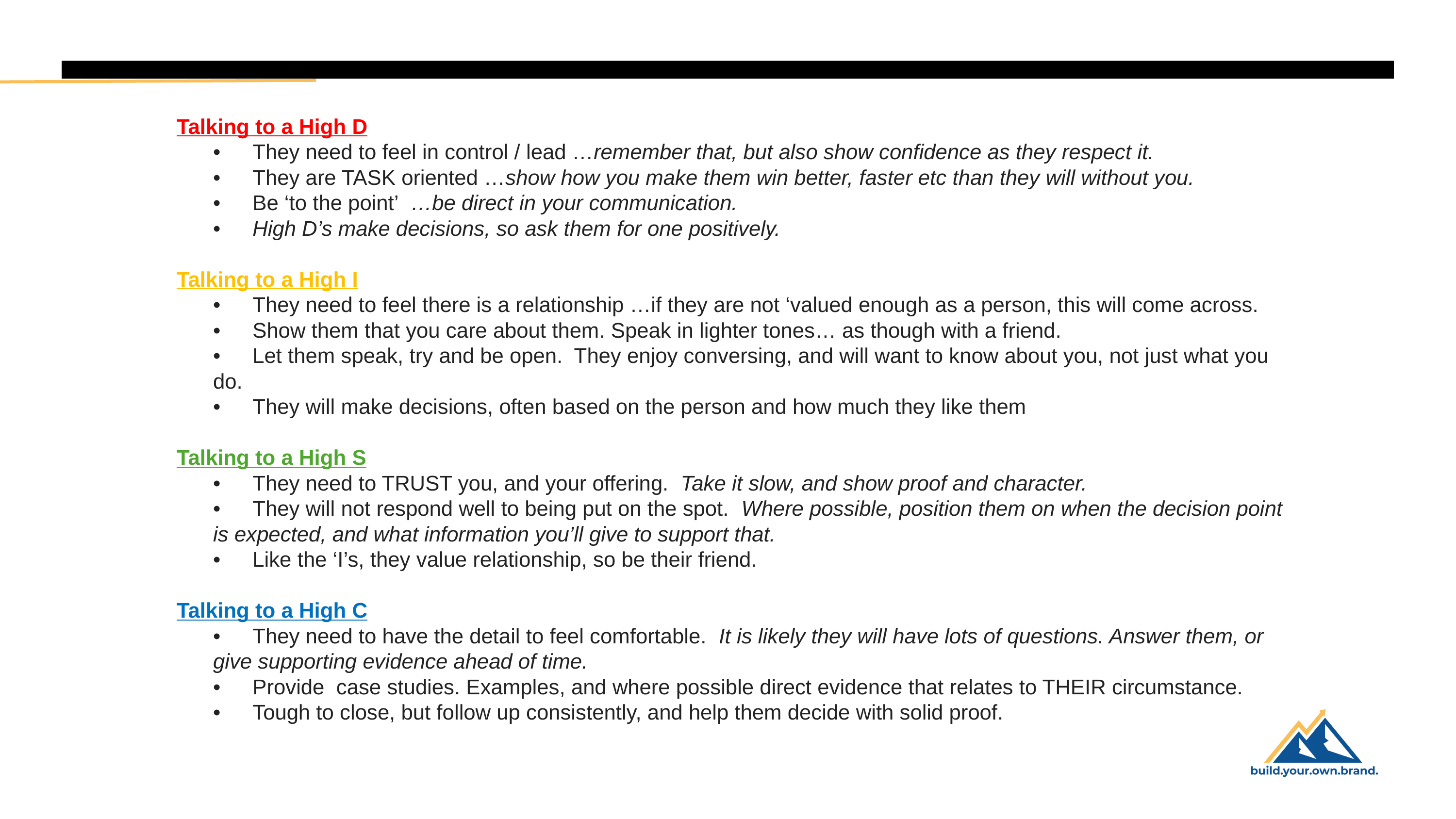

Talking to a High D
•      They need to feel in control / lead …remember that, but also show confidence as they respect it.
•      They are TASK oriented …show how you make them win better, faster etc than they will without you.
•      Be ‘to the point’  …be direct in your communication.
•      High D’s make decisions, so ask them for one positively.

Talking to a High I
•      They need to feel there is a relationship …if they are not ‘valued enough as a person, this will come across.
•      Show them that you care about them. Speak in lighter tones… as though with a friend.
•      Let them speak, try and be open.  They enjoy conversing, and will want to know about you, not just what you do.
•      They will make decisions, often based on the person and how much they like them

Talking to a High S
•      They need to TRUST you, and your offering.  Take it slow, and show proof and character.
•      They will not respond well to being put on the spot.  Where possible, position them on when the decision point is expected, and what information you’ll give to support that.
•      Like the ‘I’s, they value relationship, so be their friend.

Talking to a High C
•      They need to have the detail to feel comfortable.  It is likely they will have lots of questions. Answer them, or give supporting evidence ahead of time.
•      Provide  case studies. Examples, and where possible direct evidence that relates to THEIR circumstance.
•      Tough to close, but follow up consistently, and help them decide with solid proof.